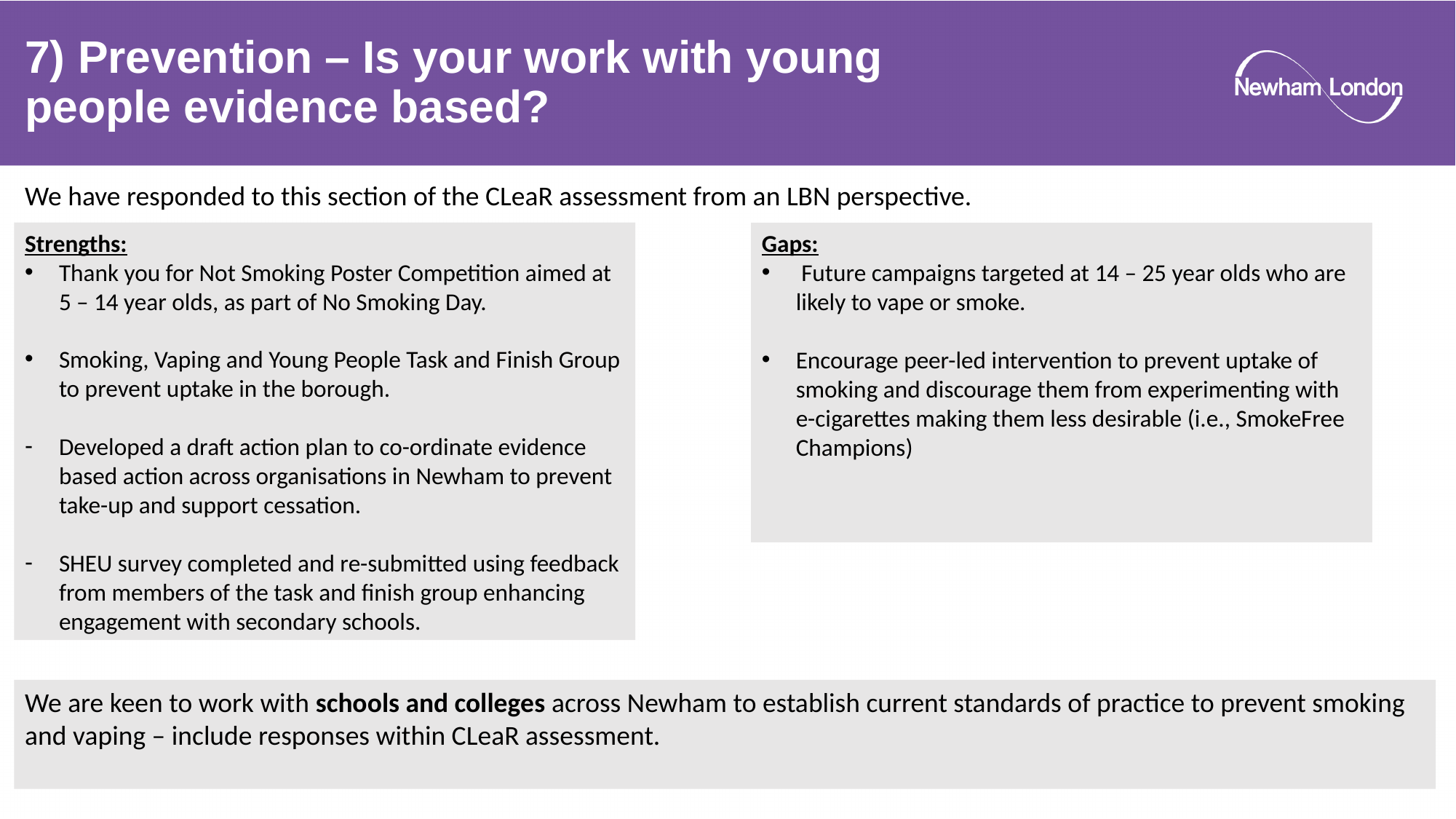

# 7) Prevention – Is your work with young people evidence based?
We have responded to this section of the CLeaR assessment from an LBN perspective.
Strengths:
Thank you for Not Smoking Poster Competition aimed at 5 – 14 year olds, as part of No Smoking Day.

Smoking, Vaping and Young People Task and Finish Group to prevent uptake in the borough.

Developed a draft action plan to co-ordinate evidence based action across organisations in Newham to prevent take-up and support cessation.

SHEU survey completed and re-submitted using feedback from members of the task and finish group enhancing engagement with secondary schools.
Gaps:
 Future campaigns targeted at 14 – 25 year olds who are likely to vape or smoke.

Encourage peer-led intervention to prevent uptake of smoking and discourage them from experimenting with e-cigarettes making them less desirable (i.e., SmokeFree Champions)

We are keen to work with schools and colleges across Newham to establish current standards of practice to prevent smoking and vaping – include responses within CLeaR assessment.